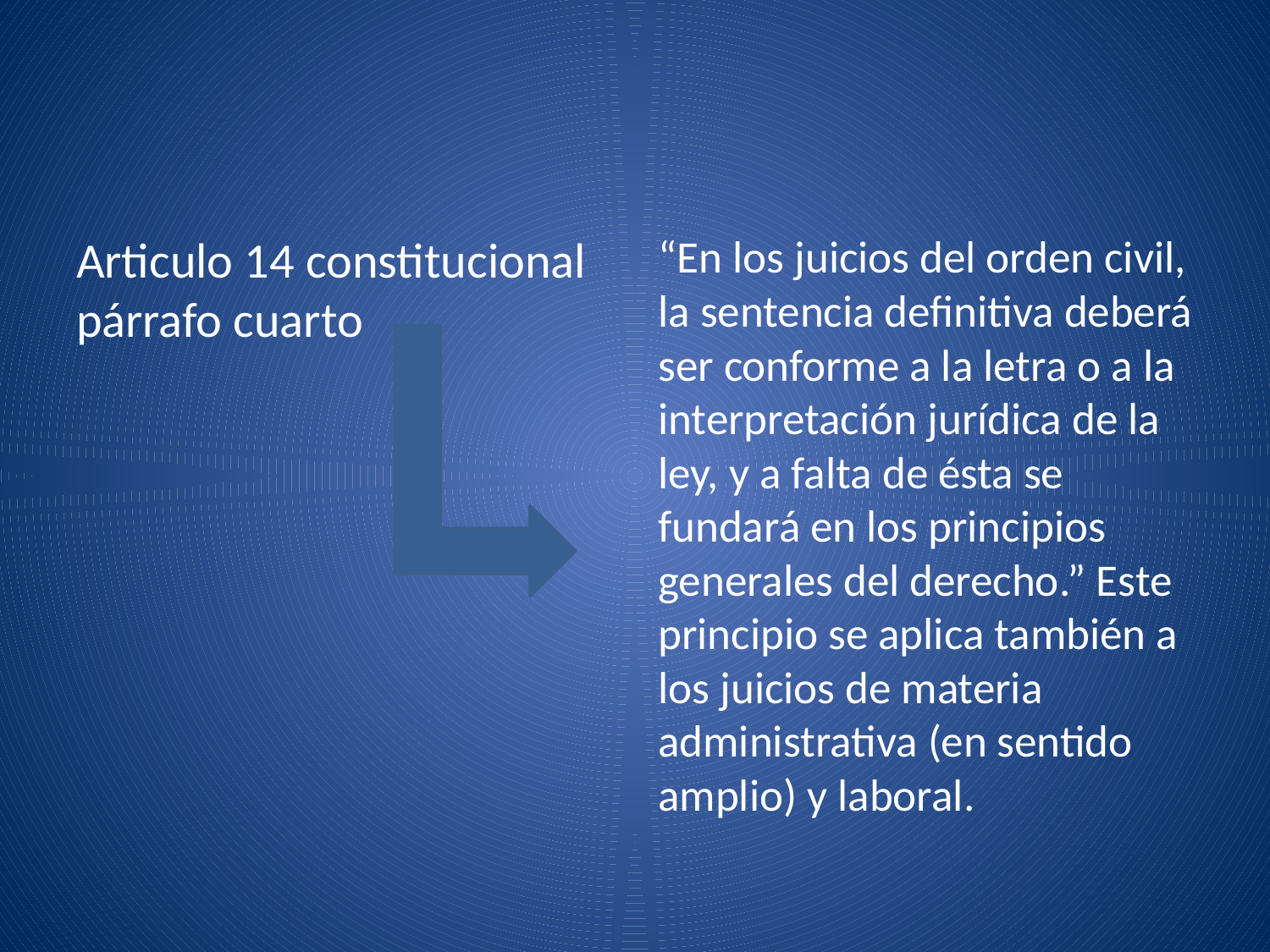

Articulo 14 constitucional párrafo cuarto
“En los juicios del orden civil, la sentencia definitiva deberá ser conforme a la letra o a la interpretación jurídica de la ley, y a falta de ésta se fundará en los principios generales del derecho.” Este principio se aplica también a los juicios de materia administrativa (en sentido amplio) y laboral.